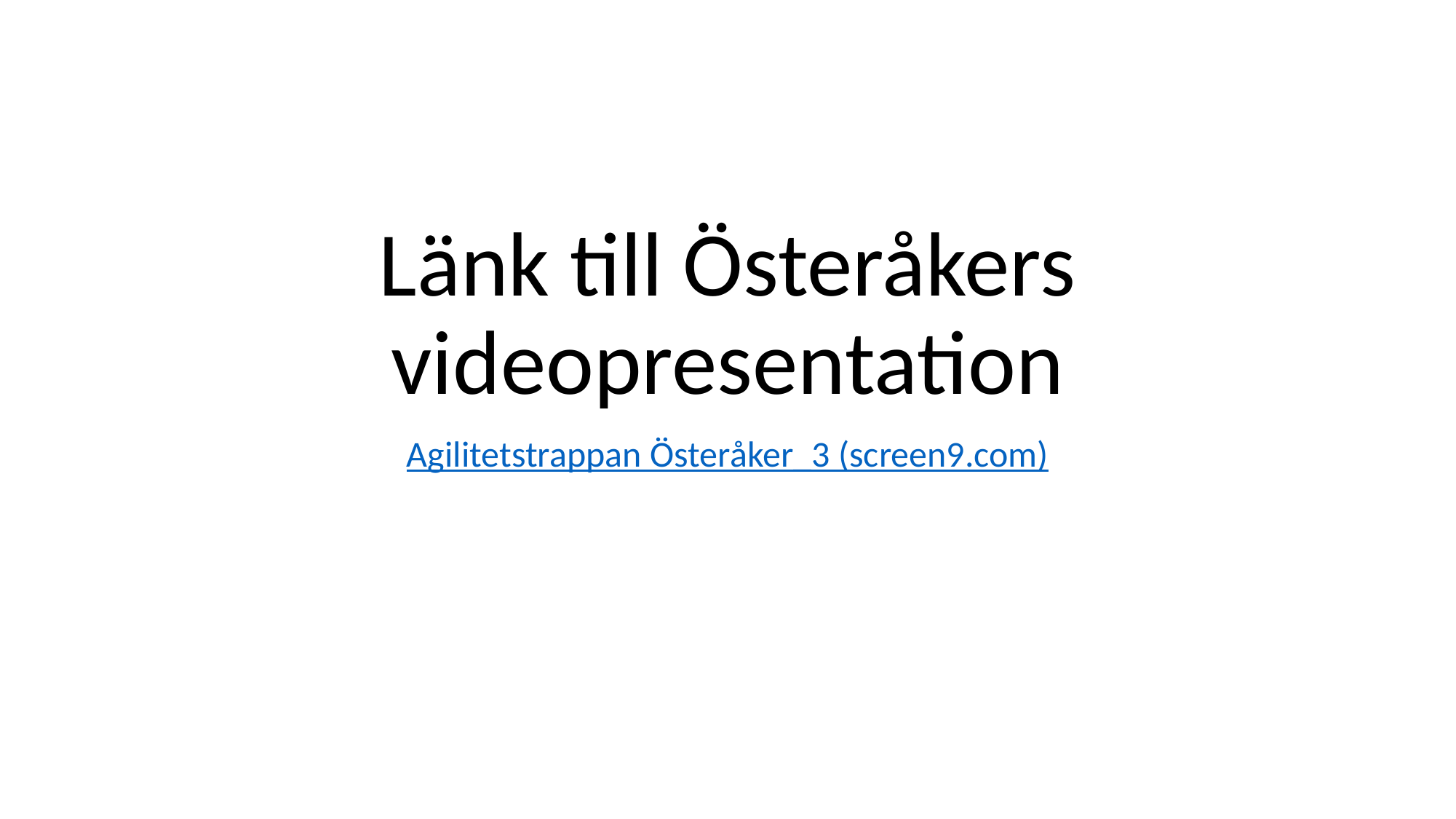

# Länk till Österåkers videopresentation
Agilitetstrappan Österåker_3 (screen9.com)